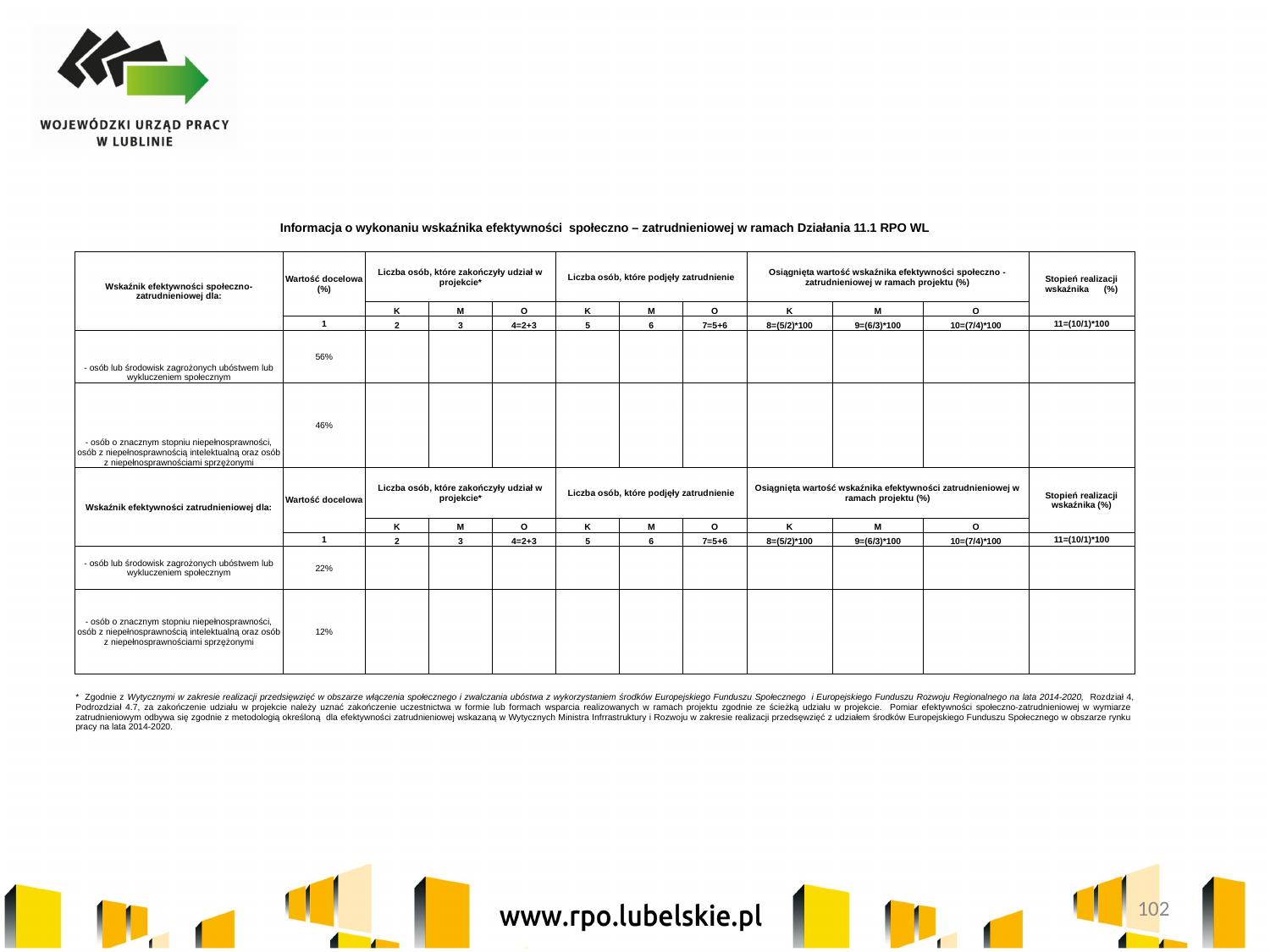

| Informacja o wykonaniu wskaźnika efektywności społeczno – zatrudnieniowej w ramach Działania 11.1 RPO WL |  |  |  |  |  |  |  |  |  |  |  |
| --- | --- | --- | --- | --- | --- | --- | --- | --- | --- | --- | --- |
|  |  |  |  |  |  |  |  |  |  |  |  |
| Wskaźnik efektywności społeczno-zatrudnieniowej dla: | Wartość docelowa (%) | Liczba osób, które zakończyły udział w projekcie\* |  |  | Liczba osób, które podjęły zatrudnienie |  |  | Osiągnięta wartość wskaźnika efektywności społeczno - zatrudnieniowej w ramach projektu (%) |  |  | Stopień realizacji wskaźnika (%) |
|  |  | K | M | O | K | M | O | K | M | O |  |
|  | 1 | 2 | 3 | 4=2+3 | 5 | 6 | 7=5+6 | 8=(5/2)\*100 | 9=(6/3)\*100 | 10=(7/4)\*100 | 11=(10/1)\*100 |
| - osób lub środowisk zagrożonych ubóstwem lub wykluczeniem społecznym | 56% |  |  |  |  |  |  |  |  |  |  |
| - osób o znacznym stopniu niepełnosprawności, osób z niepełnosprawnością intelektualną oraz osób z niepełnosprawnościami sprzężonymi | 46% |  |  |  |  |  |  |  |  |  |  |
| Wskaźnik efektywności zatrudnieniowej dla: | Wartość docelowa | Liczba osób, które zakończyły udział w projekcie\* |  |  | Liczba osób, które podjęły zatrudnienie |  |  | Osiągnięta wartość wskaźnika efektywności zatrudnieniowej w ramach projektu (%) |  |  | Stopień realizacji wskaźnika (%) |
|  |  | K | M | O | K | M | O | K | M | O |  |
|  | 1 | 2 | 3 | 4=2+3 | 5 | 6 | 7=5+6 | 8=(5/2)\*100 | 9=(6/3)\*100 | 10=(7/4)\*100 | 11=(10/1)\*100 |
| - osób lub środowisk zagrożonych ubóstwem lub wykluczeniem społecznym | 22% |  |  |  |  |  |  |  |  |  |  |
| - osób o znacznym stopniu niepełnosprawności, osób z niepełnosprawnością intelektualną oraz osób z niepełnosprawnościami sprzężonymi | 12% |  |  |  |  |  |  |  |  |  |  |
|  |  |  |  |  |  |  |  |  |  |  |  |
| \* Zgodnie z Wytycznymi w zakresie realizacji przedsięwzięć w obszarze włączenia społecznego i zwalczania ubóstwa z wykorzystaniem środków Europejskiego Funduszu Społecznego i Europejskiego Funduszu Rozwoju Regionalnego na lata 2014-2020, Rozdział 4, Podrozdział 4.7, za zakończenie udziału w projekcie należy uznać zakończenie uczestnictwa w formie lub formach wsparcia realizowanych w ramach projektu zgodnie ze ścieżką udziału w projekcie. Pomiar efektywności społeczno-zatrudnieniowej w wymiarze zatrudnieniowym odbywa się zgodnie z metodologią określoną dla efektywności zatrudnieniowej wskazaną w Wytycznych Ministra Infrrastruktury i Rozwoju w zakresie realizacji przedsęwzięć z udziałem środków Europejskiego Funduszu Społecznego w obszarze rynku pracy na lata 2014-2020. |  |  |  |  |  |  |  |  |  |  |  |
102